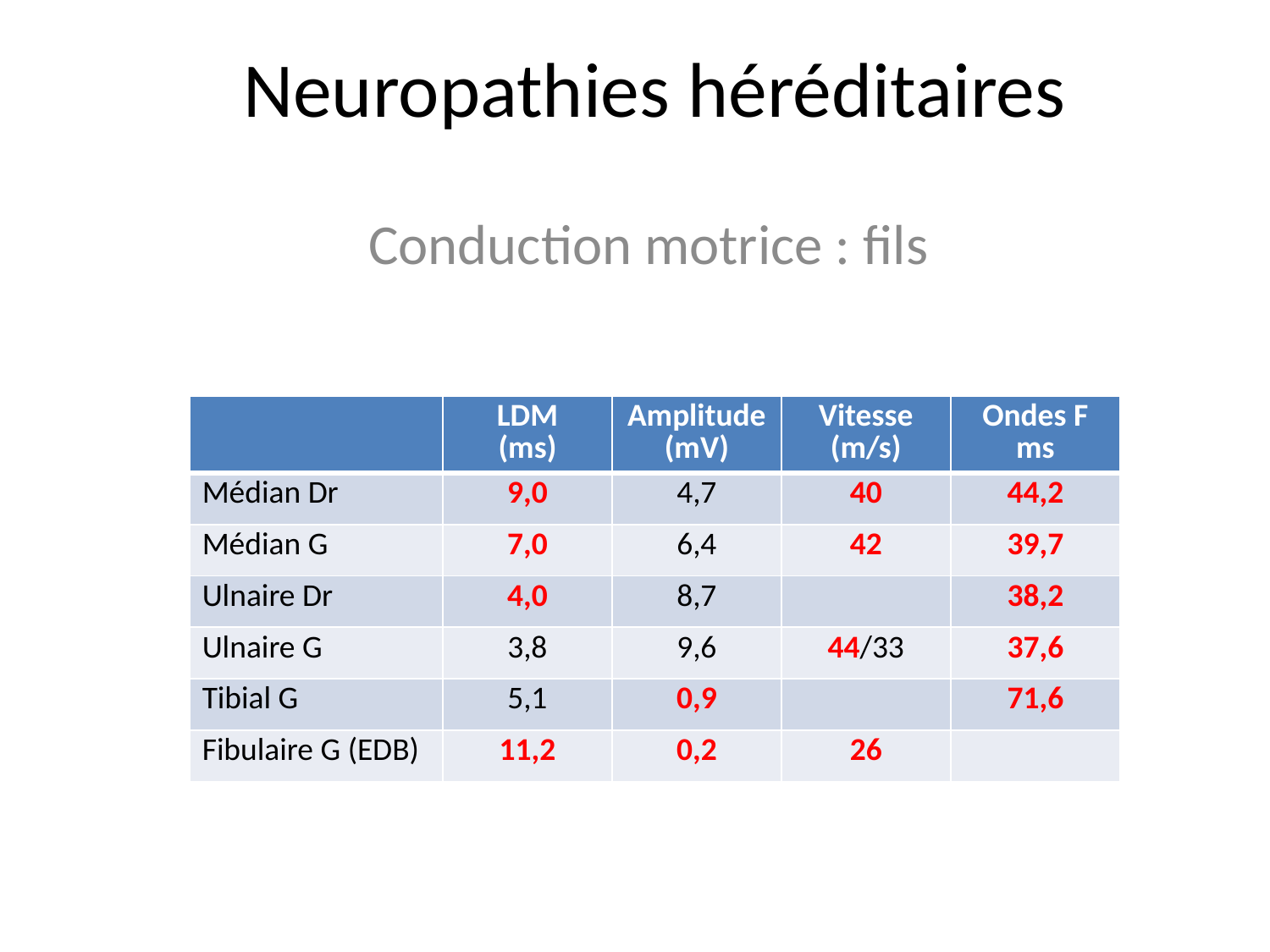

# Neuropathies héréditaires
Conduction motrice : fils

|  | LDM (ms) | Amplitude (mV) | Vitesse (m/s) | Ondes F ms |
| --- | --- | --- | --- | --- |
| Médian Dr | 9,0 | 4,7 | 40 | 44,2 |
| Médian G | 7,0 | 6,4 | 42 | 39,7 |
| Ulnaire Dr | 4,0 | 8,7 |  | 38,2 |
| Ulnaire G | 3,8 | 9,6 | 44/33 | 37,6 |
| Tibial G | 5,1 | 0,9 |  | 71,6 |
| Fibulaire G (EDB) | 11,2 | 0,2 | 26 |  |